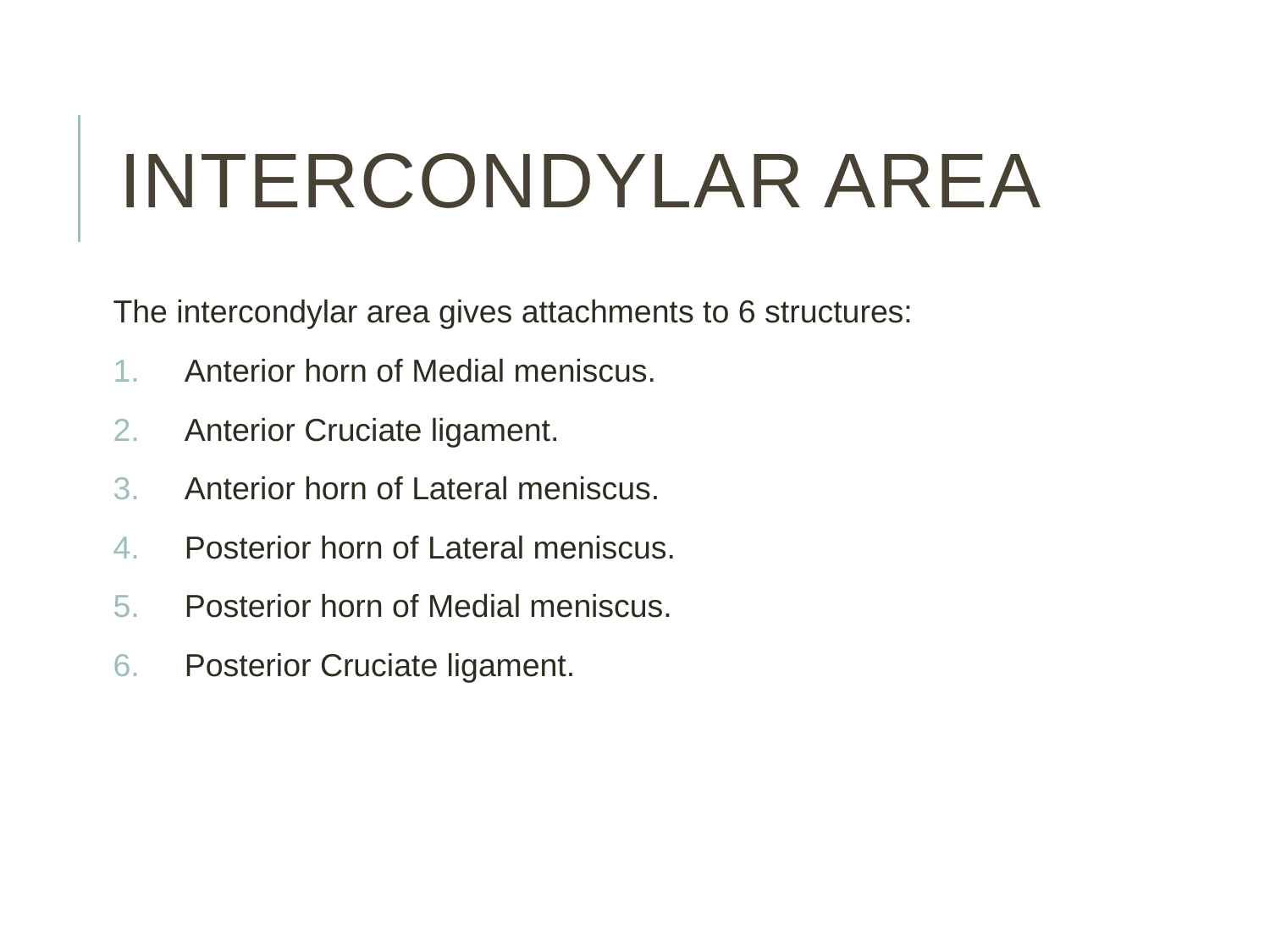

# Intercondylar Area
The intercondylar area gives attachments to 6 structures:
Anterior horn of Medial meniscus.
Anterior Cruciate ligament.
Anterior horn of Lateral meniscus.
Posterior horn of Lateral meniscus.
Posterior horn of Medial meniscus.
Posterior Cruciate ligament.